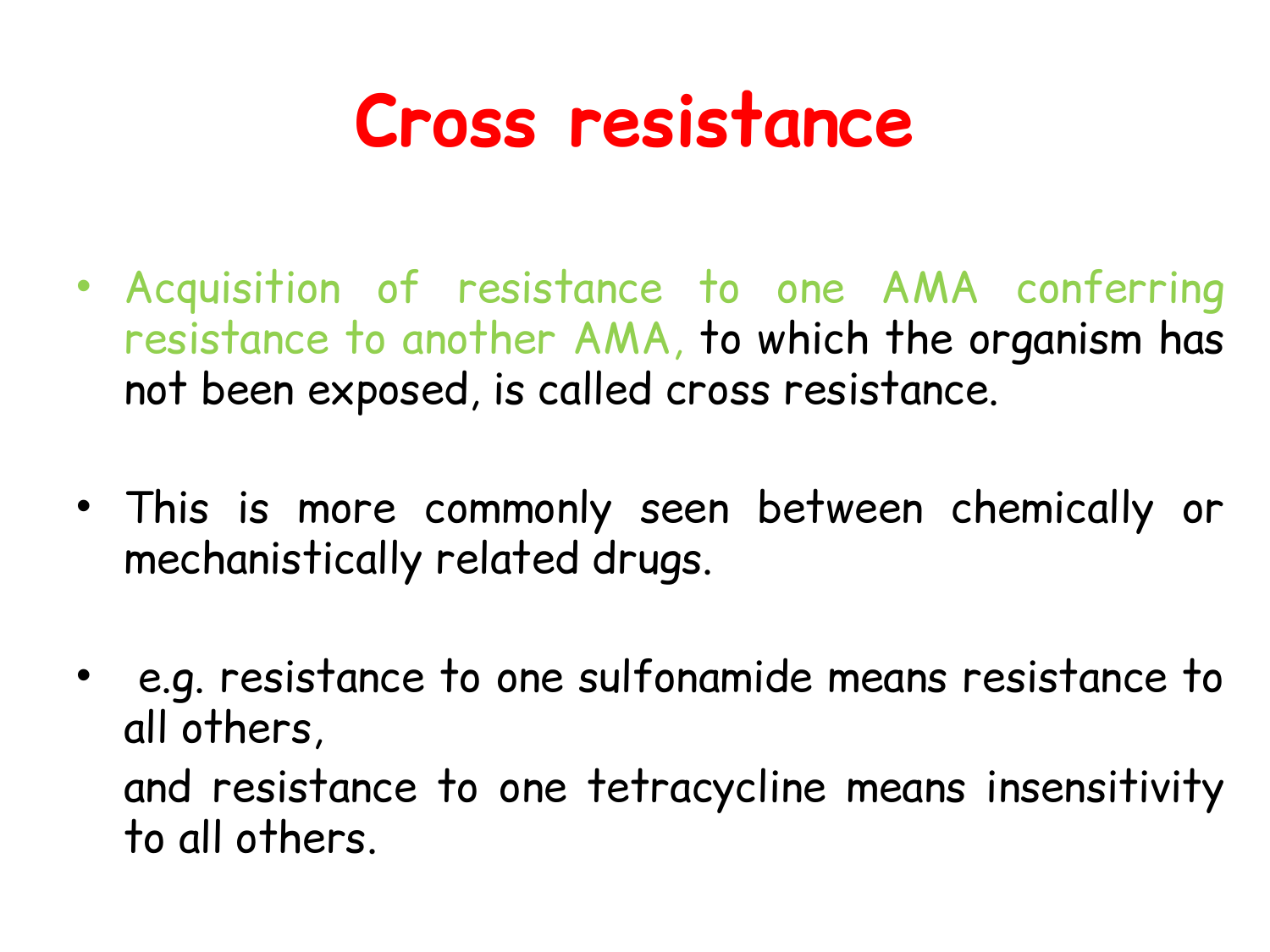

# Cross resistance
Acquisition of resistance to one AMA conferring resistance to another AMA, to which the organism has not been exposed, is called cross resistance.

This is more commonly seen between chemically or mechanistically related drugs.

 e.g. resistance to one sulfonamide means resistance to all others,
	and resistance to one tetracycline means insensitivity to all others.